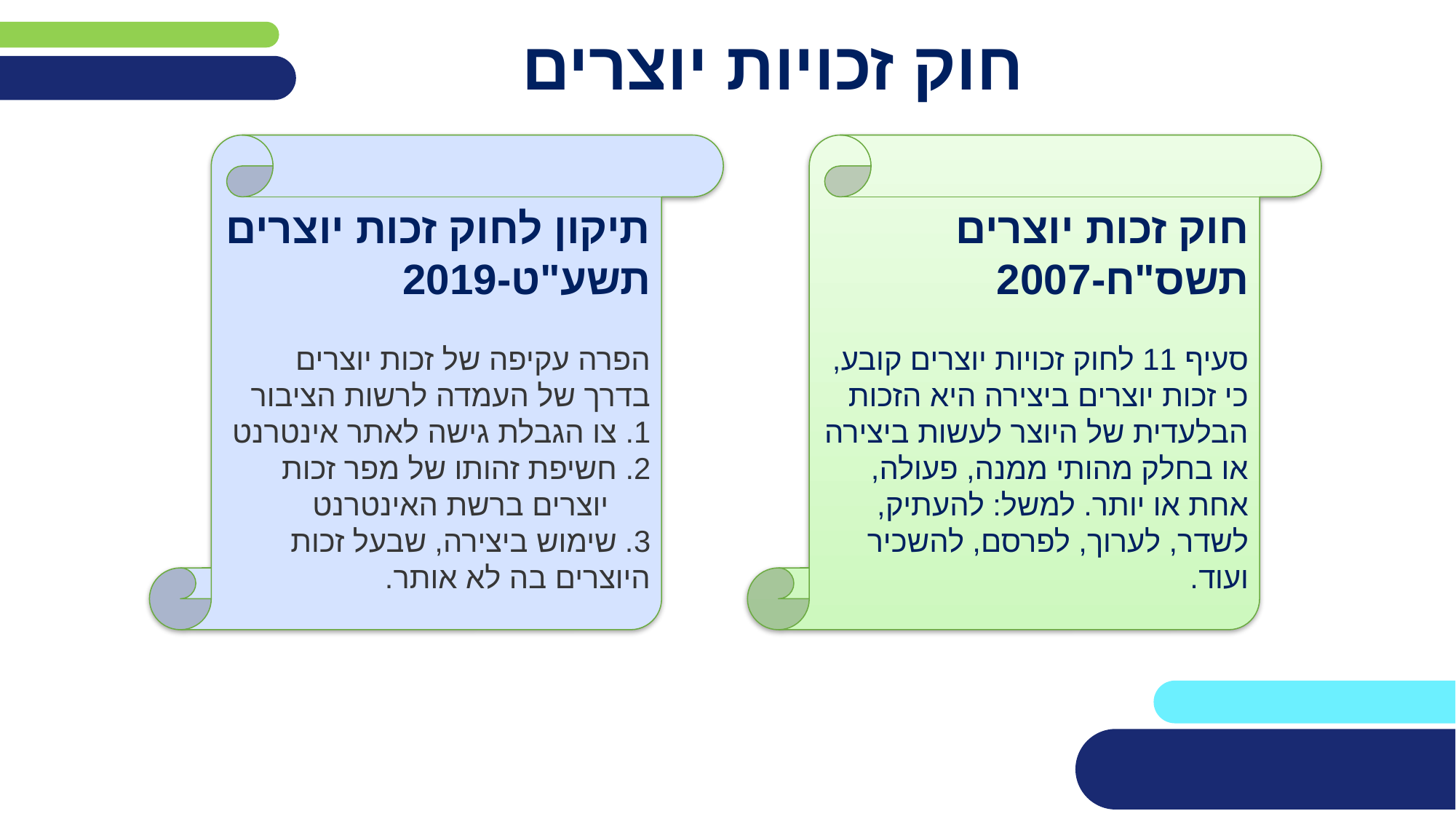

# חוק זכויות יוצרים
תיקון לחוק זכות יוצרים תשע"ט-2019
הפרה עקיפה של זכות יוצרים בדרך של העמדה לרשות הציבור
 צו הגבלת גישה לאתר אינטרנט
 חשיפת זהותו של מפר זכות
     יוצרים ברשת האינטרנט
3. שימוש ביצירה, שבעל זכות היוצרים בה לא אותר​​.
חוק זכות יוצרים תשס"ח-2007
סעיף 11 לחוק זכויות יוצרים קובע, כי זכות יוצרים ביצירה היא הזכות הבלעדית של היוצר לעשות ביצירה או בחלק מהותי ממנה, פעולה, אחת או יותר. למשל: להעתיק, לשדר, לערוך, לפרסם, להשכיר ועוד.